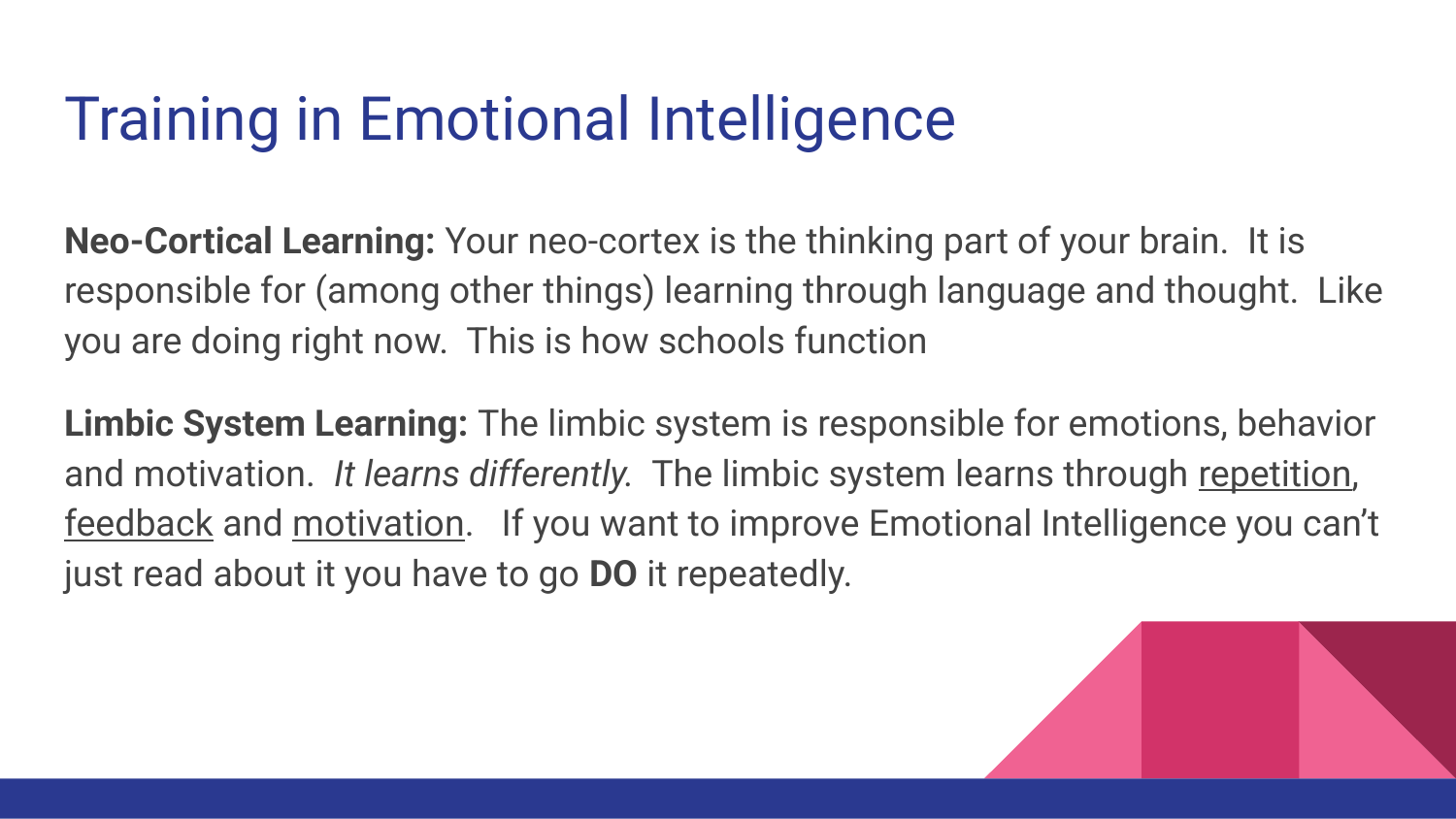

# Training in Emotional Intelligence
Neo-Cortical Learning: Your neo-cortex is the thinking part of your brain.  It is responsible for (among other things) learning through language and thought.  Like you are doing right now.  This is how schools function
Limbic System Learning: The limbic system is responsible for emotions, behavior and motivation.  It learns differently.  The limbic system learns through repetition, feedback and motivation.   If you want to improve Emotional Intelligence you can’t just read about it you have to go DO it repeatedly.